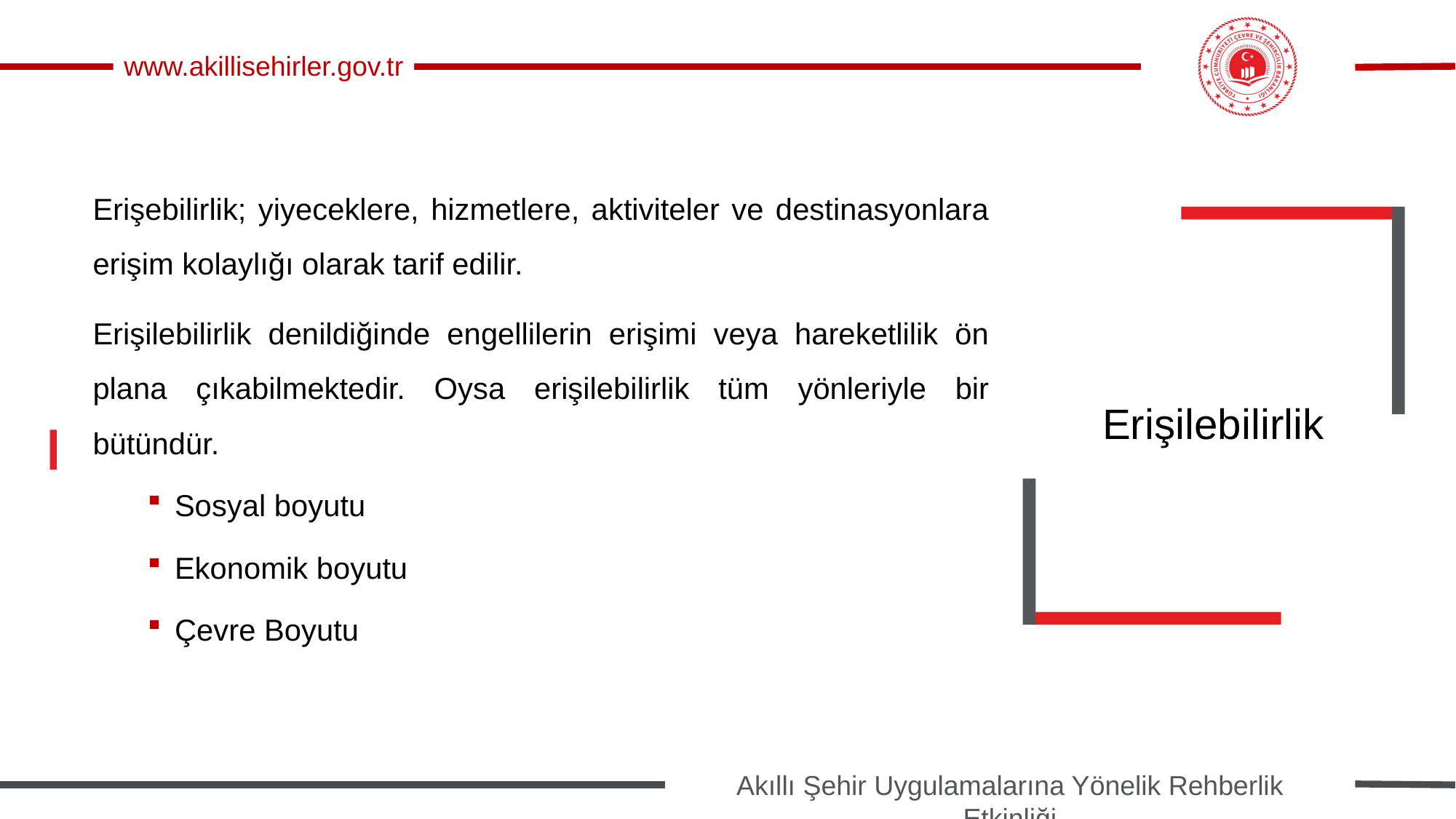

Erişebilirlik; yiyeceklere, hizmetlere, aktiviteler ve destinasyonlara erişim kolaylığı olarak tarif edilir.
Erişilebilirlik denildiğinde engellilerin erişimi veya hareketlilik ön plana çıkabilmektedir. Oysa erişilebilirlik tüm yönleriyle bir bütündür.
Sosyal boyutu
Ekonomik boyutu
Çevre Boyutu
Erişilebilirlik